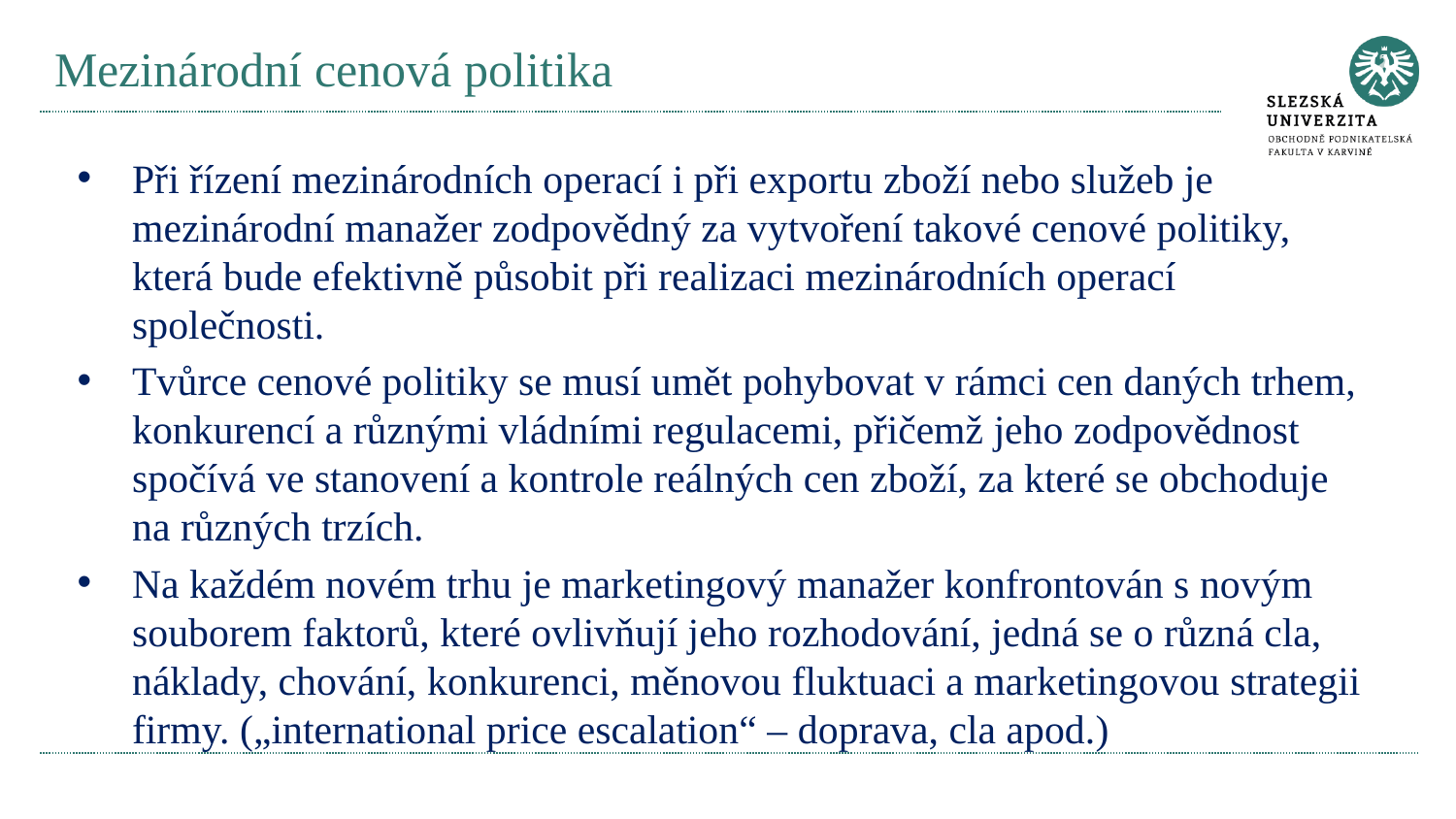

# Mezinárodní cenová politika
Při řízení mezinárodních operací i při exportu zboží nebo služeb je mezinárodní manažer zodpovědný za vytvoření takové cenové politiky, která bude efektivně působit při realizaci mezinárodních operací společnosti.
Tvůrce cenové politiky se musí umět pohybovat v rámci cen daných trhem, konkurencí a různými vládními regulacemi, přičemž jeho zodpovědnost spočívá ve stanovení a kontrole reálných cen zboží, za které se obchoduje na různých trzích.
Na každém novém trhu je marketingový manažer konfrontován s novým souborem faktorů, které ovlivňují jeho rozhodování, jedná se o různá cla, náklady, chování, konkurenci, měnovou fluktuaci a marketingovou strategii firmy. („international price escalation“ – doprava, cla apod.)